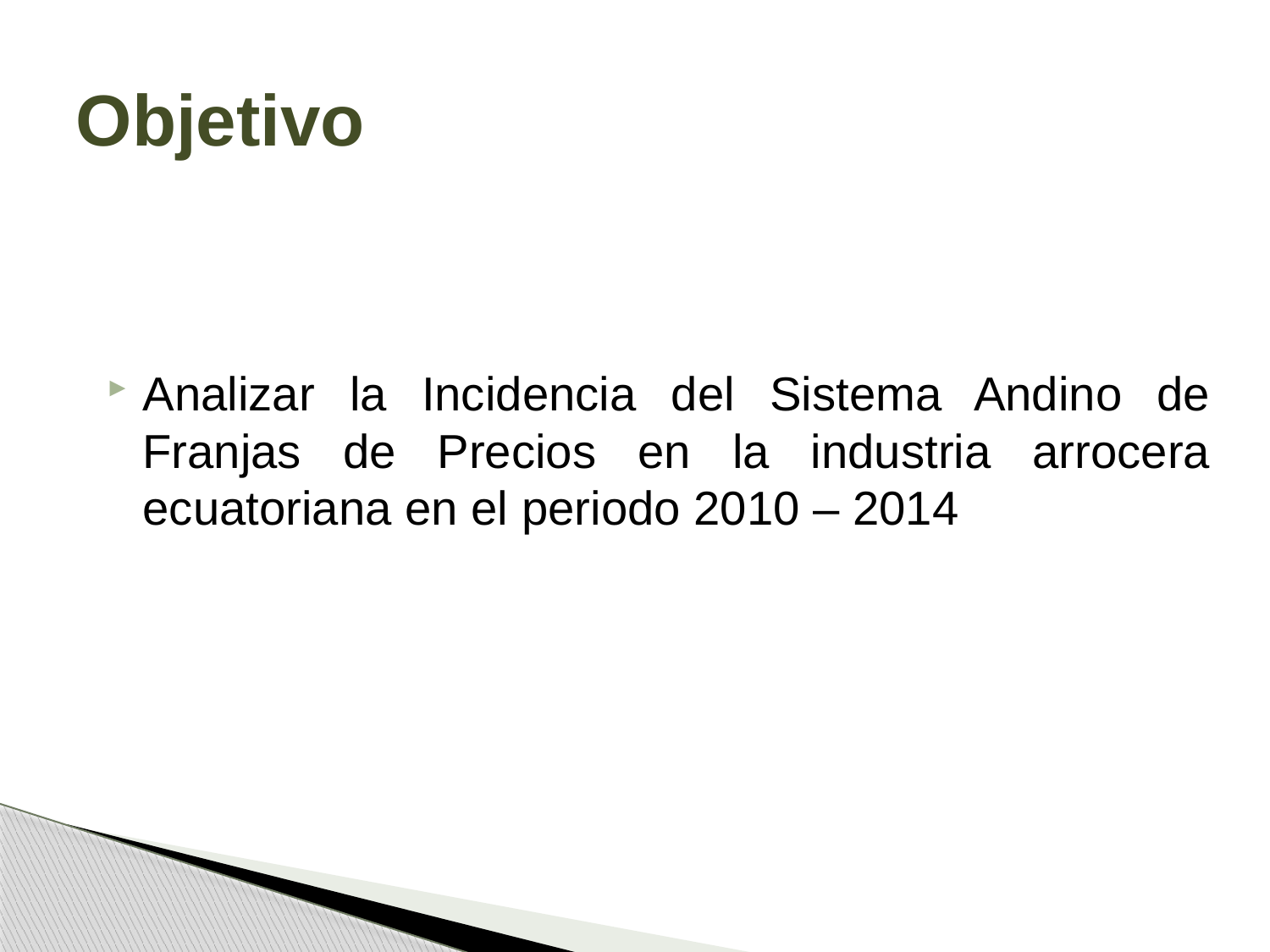

# Objetivo
Analizar la Incidencia del Sistema Andino de Franjas de Precios en la industria arrocera ecuatoriana en el periodo 2010 – 2014